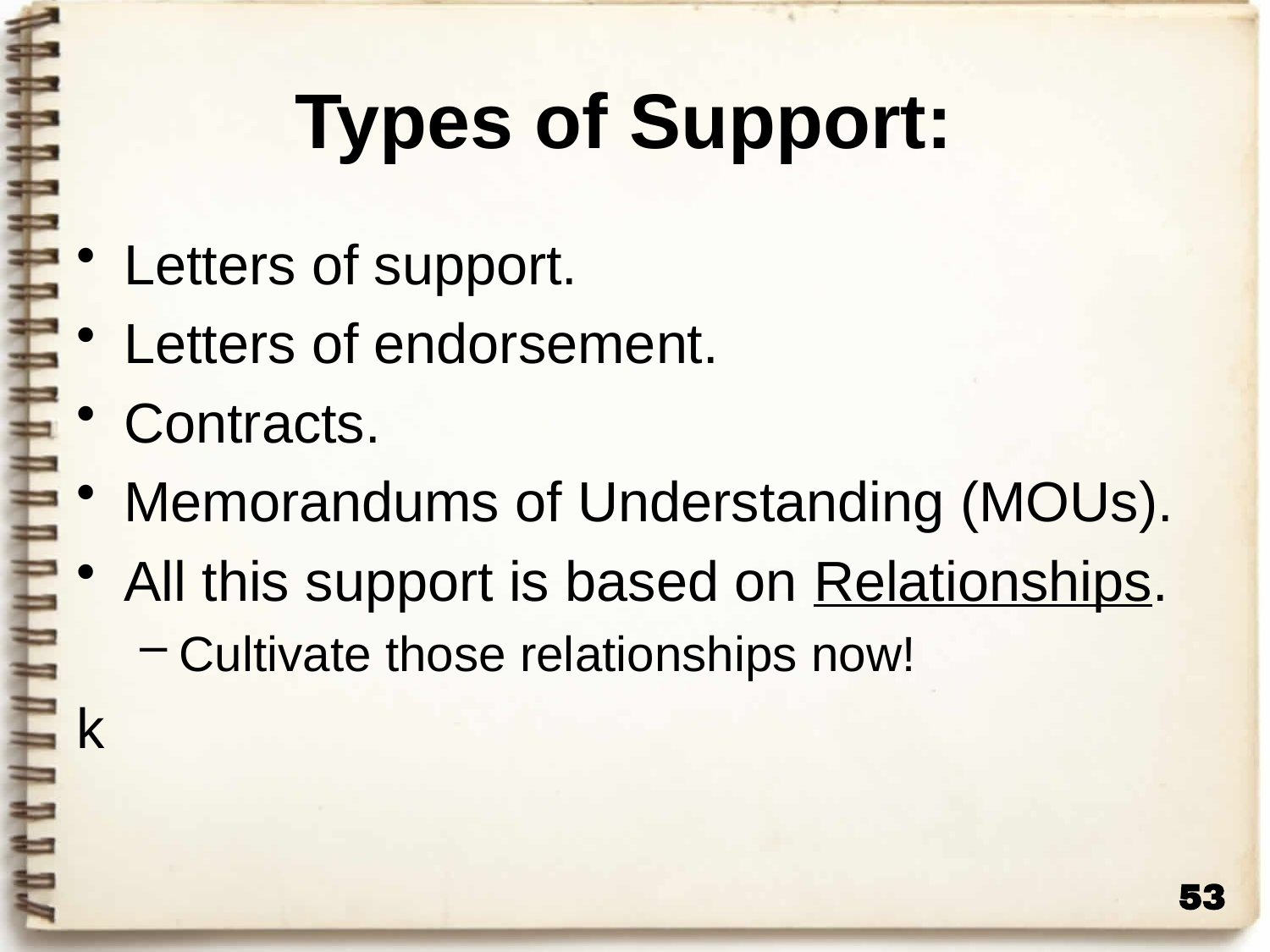

# Types of Support:
Letters of support.
Letters of endorsement.
Contracts.
Memorandums of Understanding (MOUs).
All this support is based on Relationships.
Cultivate those relationships now!
k

53